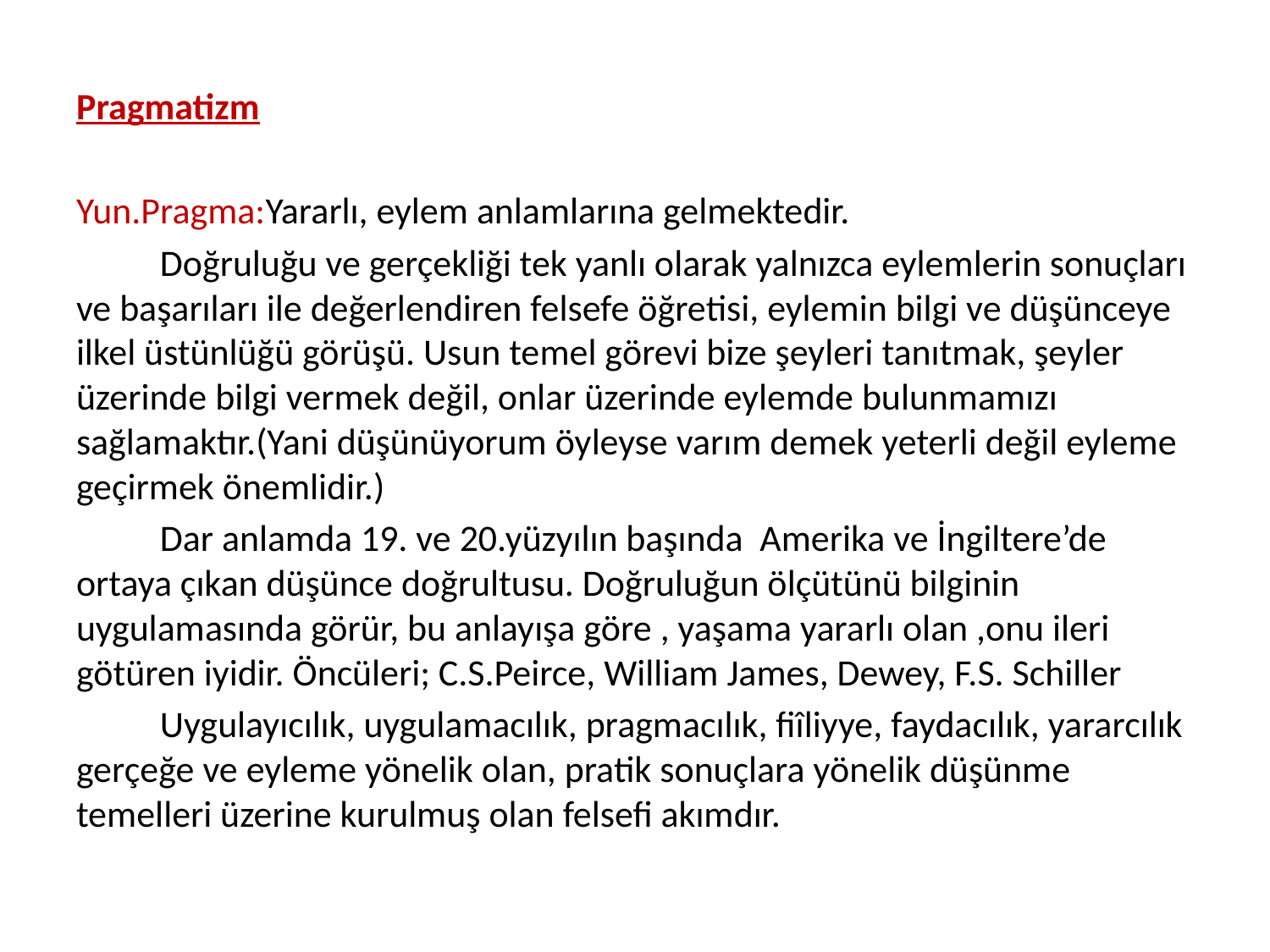

Pragmatizm

Yun.Pragma:Yararlı, eylem anlamlarına gelmektedir.
	Doğruluğu ve gerçekliği tek yanlı olarak yalnızca eylemlerin sonuçları ve başarıları ile değerlendiren felsefe öğretisi, eylemin bilgi ve düşünceye ilkel üstünlüğü görüşü. Usun temel görevi bize şeyleri tanıtmak, şeyler üzerinde bilgi vermek değil, onlar üzerinde eylemde bulunmamızı sağlamaktır.(Yani düşünüyorum öyleyse varım demek yeterli değil eyleme geçirmek önemlidir.)
	Dar anlamda 19. ve 20.yüzyılın başında  Amerika ve İngiltere’de ortaya çıkan düşünce doğrultusu. Doğruluğun ölçütünü bilginin uygulamasında görür, bu anlayışa göre , yaşama yararlı olan ,onu ileri götüren iyidir. Öncüleri; C.S.Peirce, William James, Dewey, F.S. Schiller
	Uygulayıcılık, uygulamacılık, pragmacılık, fiîliyye, faydacılık, yararcılık gerçeğe ve eyleme yönelik olan, pratik sonuçlara yönelik düşünme temelleri üzerine kurulmuş olan felsefi akımdır.